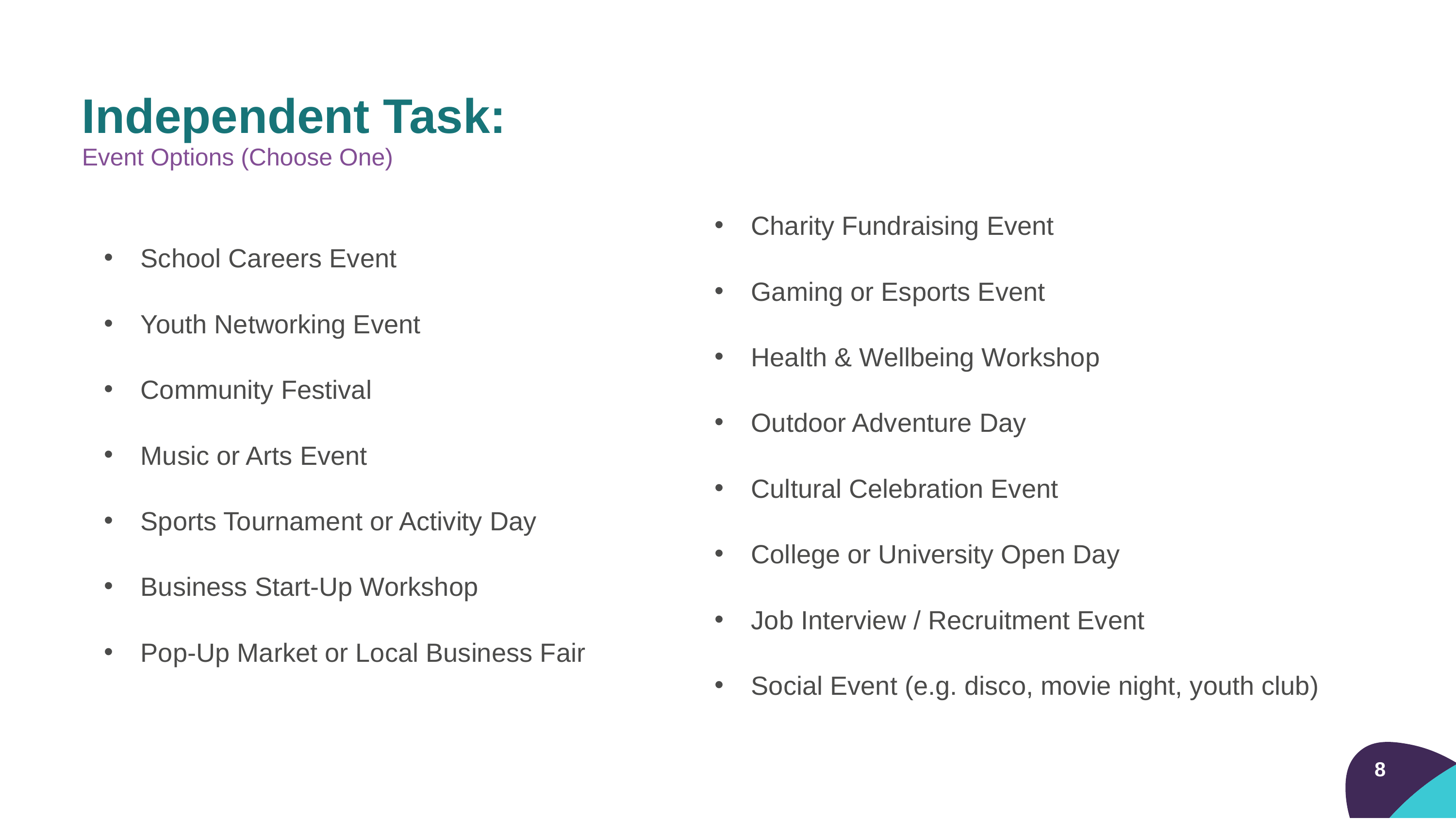

Independent Task:
Event Options (Choose One)
Charity Fundraising Event
Gaming or Esports Event
Health & Wellbeing Workshop
Outdoor Adventure Day
Cultural Celebration Event
College or University Open Day
Job Interview / Recruitment Event
Social Event (e.g. disco, movie night, youth club)
School Careers Event
Youth Networking Event
Community Festival
Music or Arts Event
Sports Tournament or Activity Day
Business Start-Up Workshop
Pop-Up Market or Local Business Fair

8